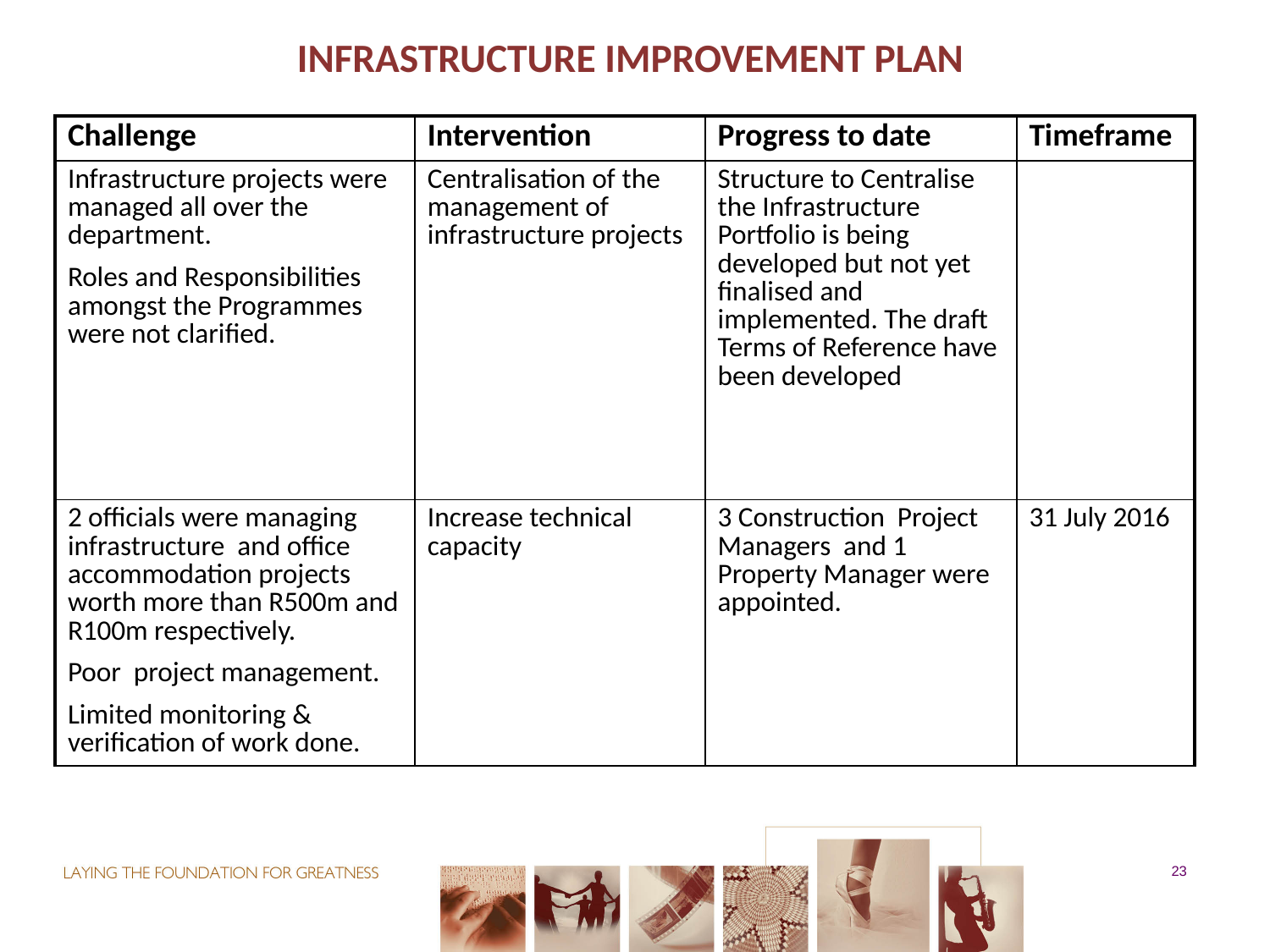

# INFRASTRUCTURE IMPROVEMENT PLAN
| Challenge | Intervention | Progress to date | Timeframe |
| --- | --- | --- | --- |
| Infrastructure projects were managed all over the department. Roles and Responsibilities amongst the Programmes were not clarified. | Centralisation of the management of infrastructure projects | Structure to Centralise the Infrastructure Portfolio is being developed but not yet finalised and implemented. The draft Terms of Reference have been developed |  |
| 2 officials were managing infrastructure and office accommodation projects worth more than R500m and R100m respectively. Poor project management. Limited monitoring & verification of work done. | Increase technical capacity | 3 Construction Project Managers and 1 Property Manager were appointed. | 31 July 2016 |

23